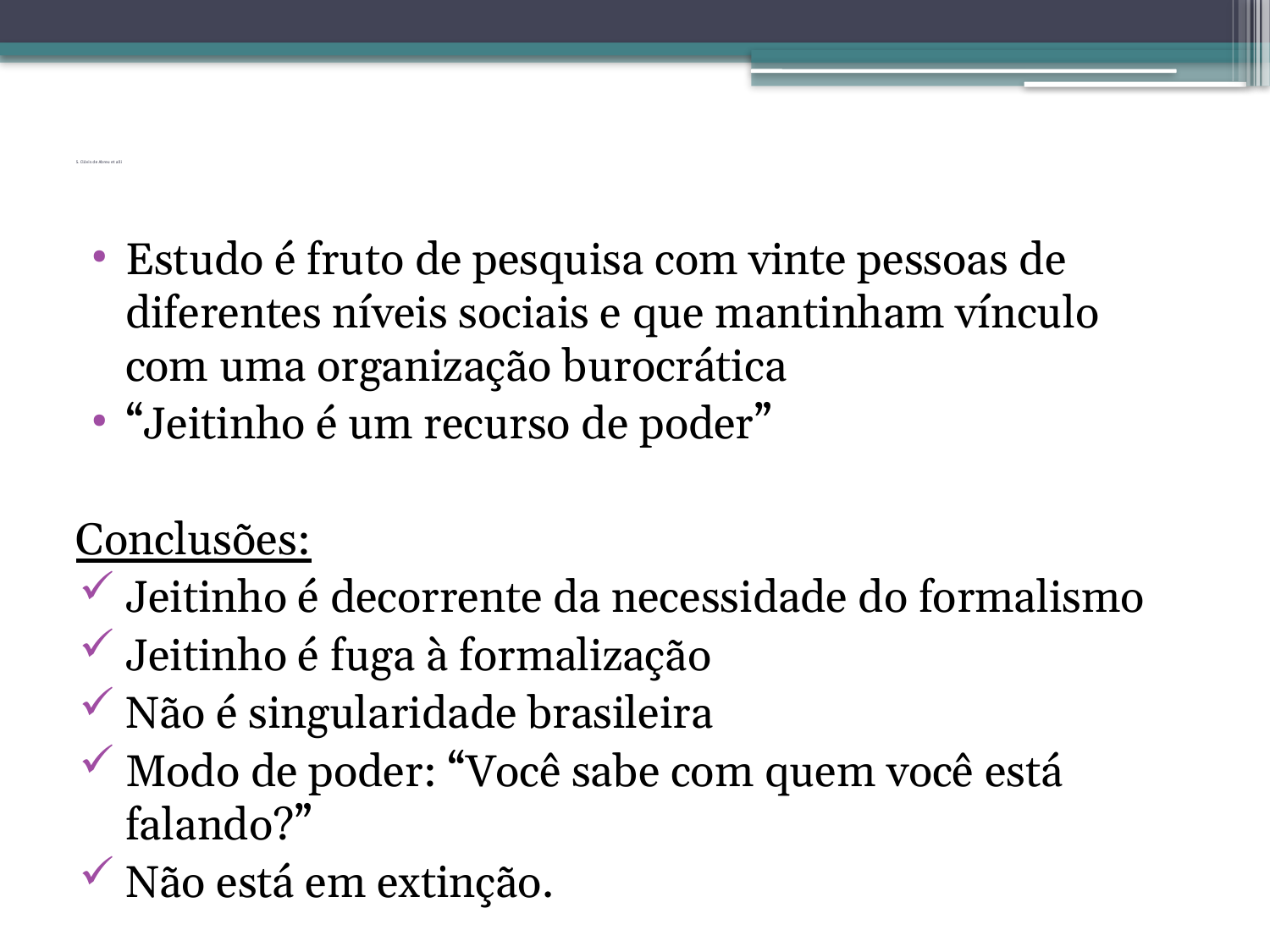

# 5. Clóvis de Abreu et alli

Estudo é fruto de pesquisa com vinte pessoas de diferentes níveis sociais e que mantinham vínculo com uma organização burocrática
“Jeitinho é um recurso de poder”

Conclusões:
Jeitinho é decorrente da necessidade do formalismo
Jeitinho é fuga à formalização
Não é singularidade brasileira
Modo de poder: “Você sabe com quem você está falando?”
Não está em extinção.